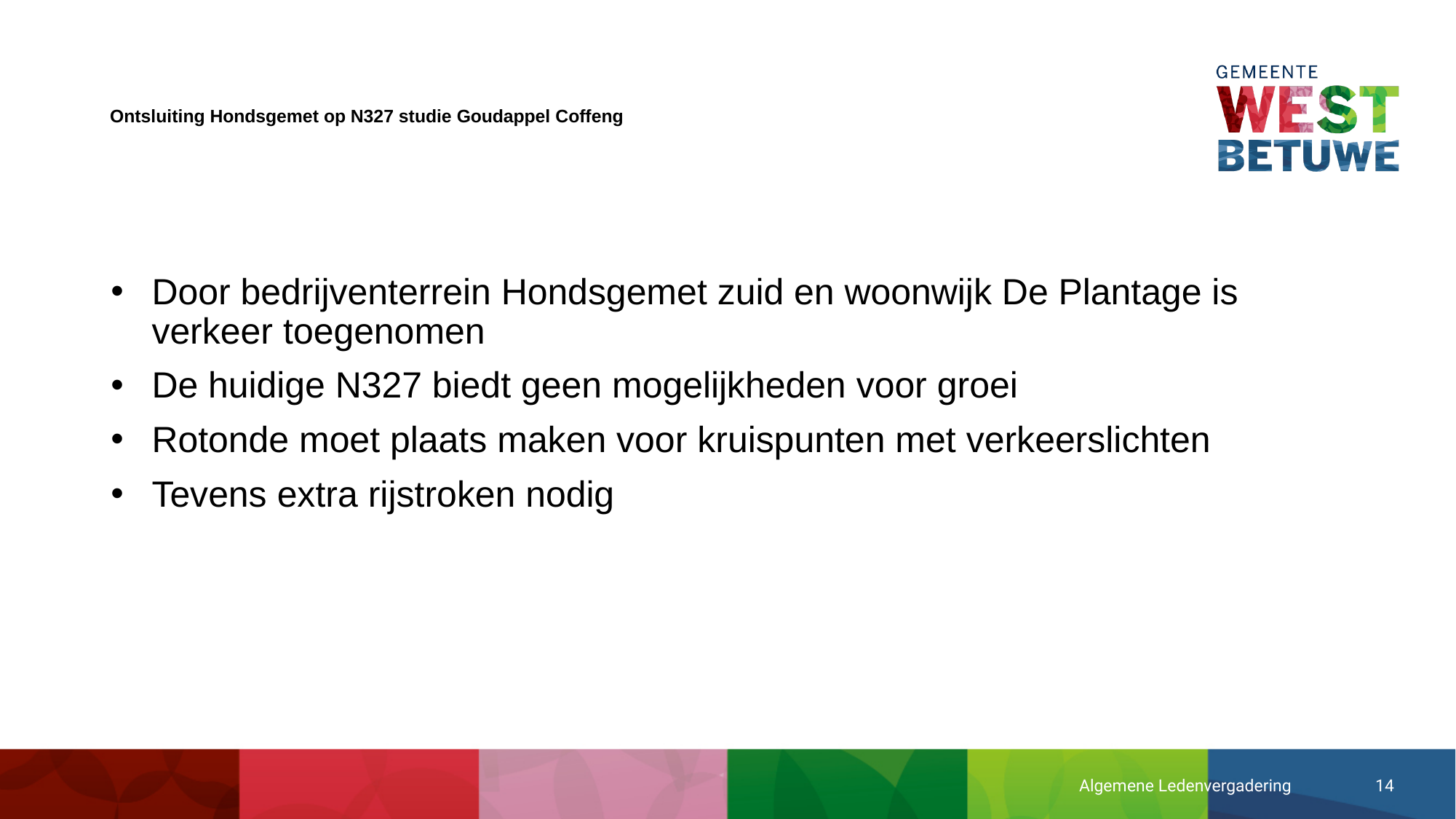

# Ontsluiting Hondsgemet op N327 studie Goudappel Coffeng
Door bedrijventerrein Hondsgemet zuid en woonwijk De Plantage is verkeer toegenomen
De huidige N327 biedt geen mogelijkheden voor groei
Rotonde moet plaats maken voor kruispunten met verkeerslichten
Tevens extra rijstroken nodig

Algemene Ledenvergadering